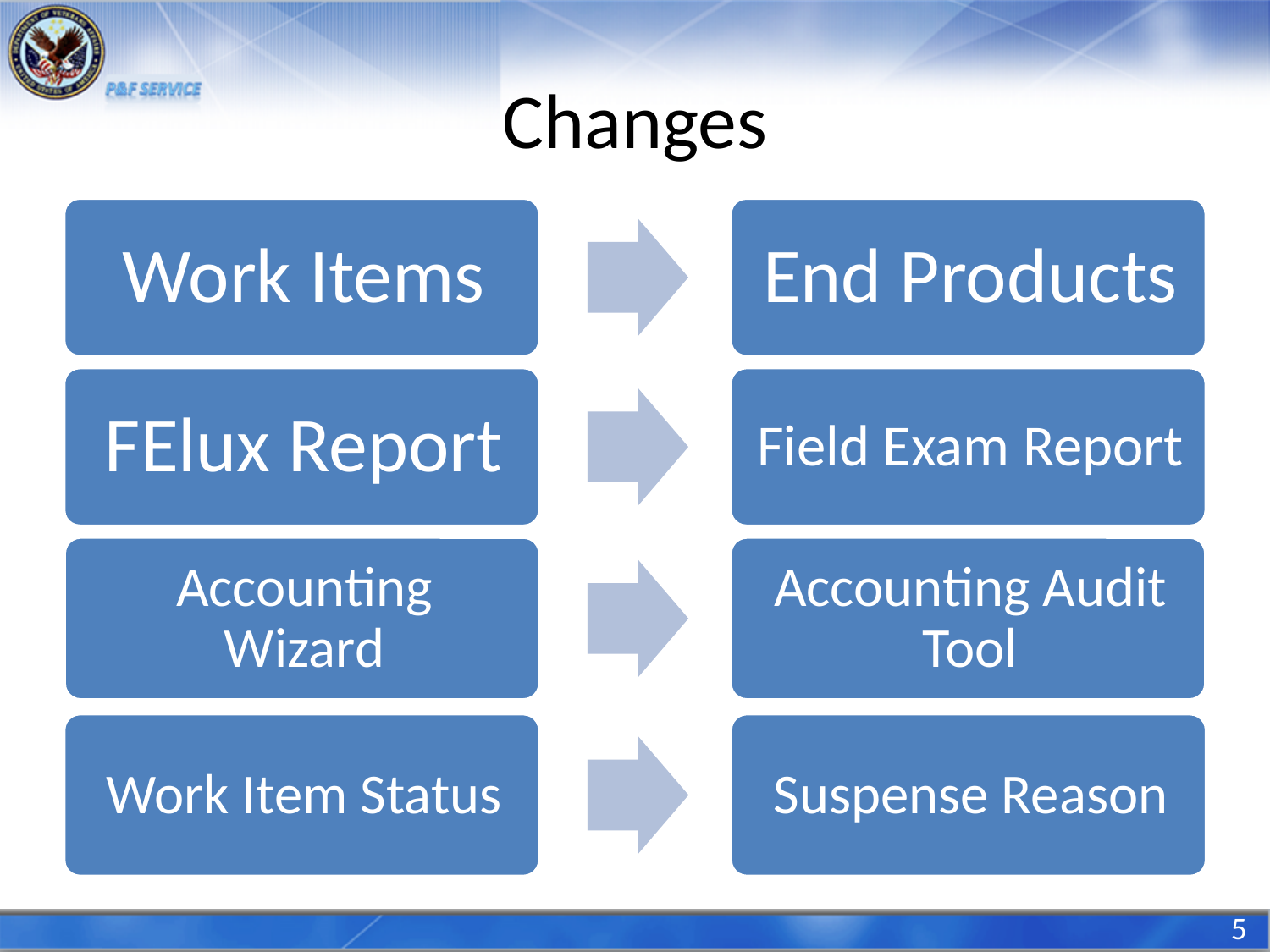

# Changes
Work Items

End Products
FElux Report

Field Exam Report
Accounting Wizard

Accounting Audit Tool
Work Item Status

Suspense Reason
5